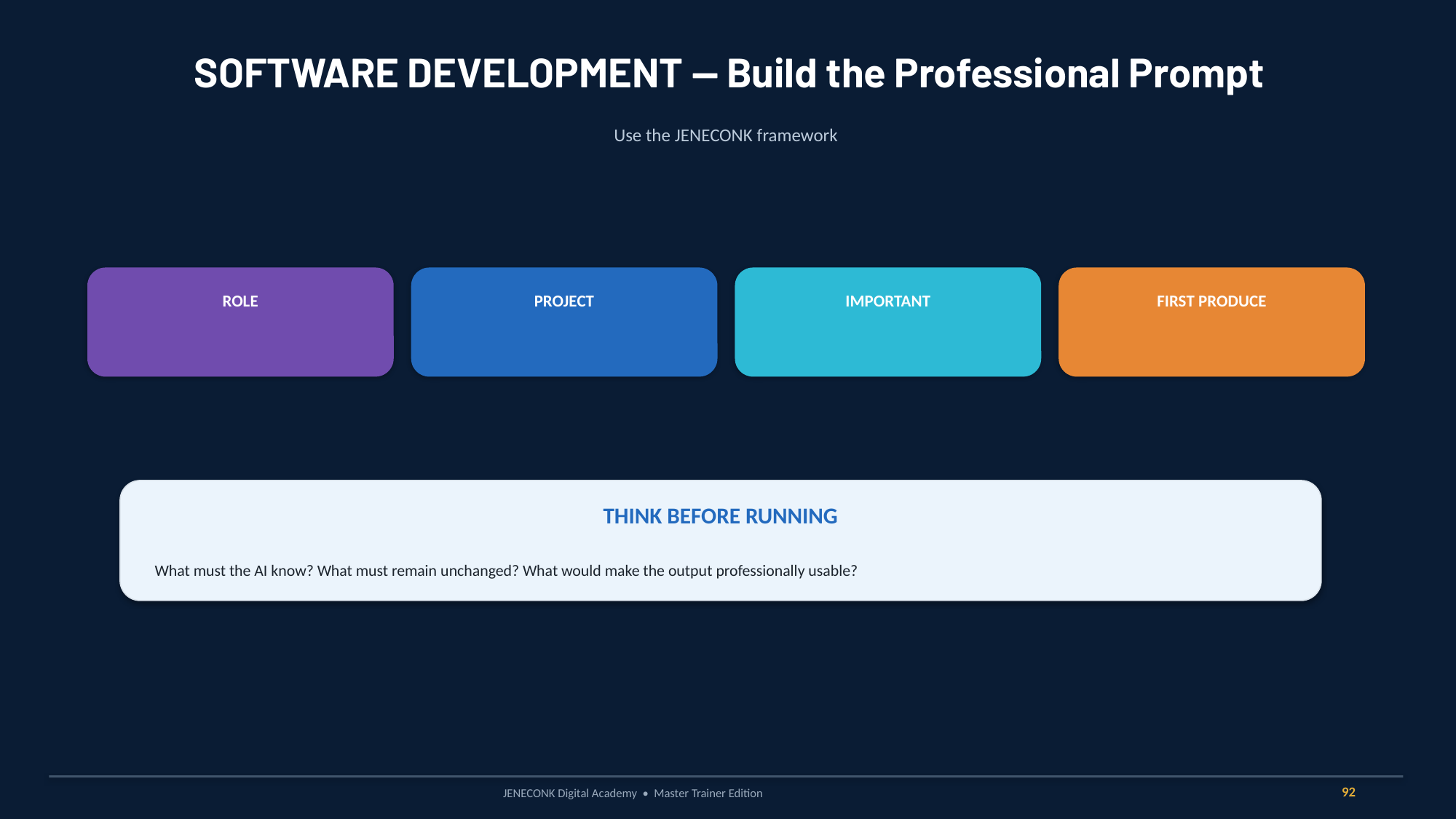

SOFTWARE DEVELOPMENT — Build the Professional Prompt
Use the JENECONK framework

ROLE
PROJECT
IMPORTANT
FIRST PRODUCE

THINK BEFORE RUNNING
What must the AI know? What must remain unchanged? What would make the output professionally usable?

92
JENECONK Digital Academy  •  Master Trainer Edition